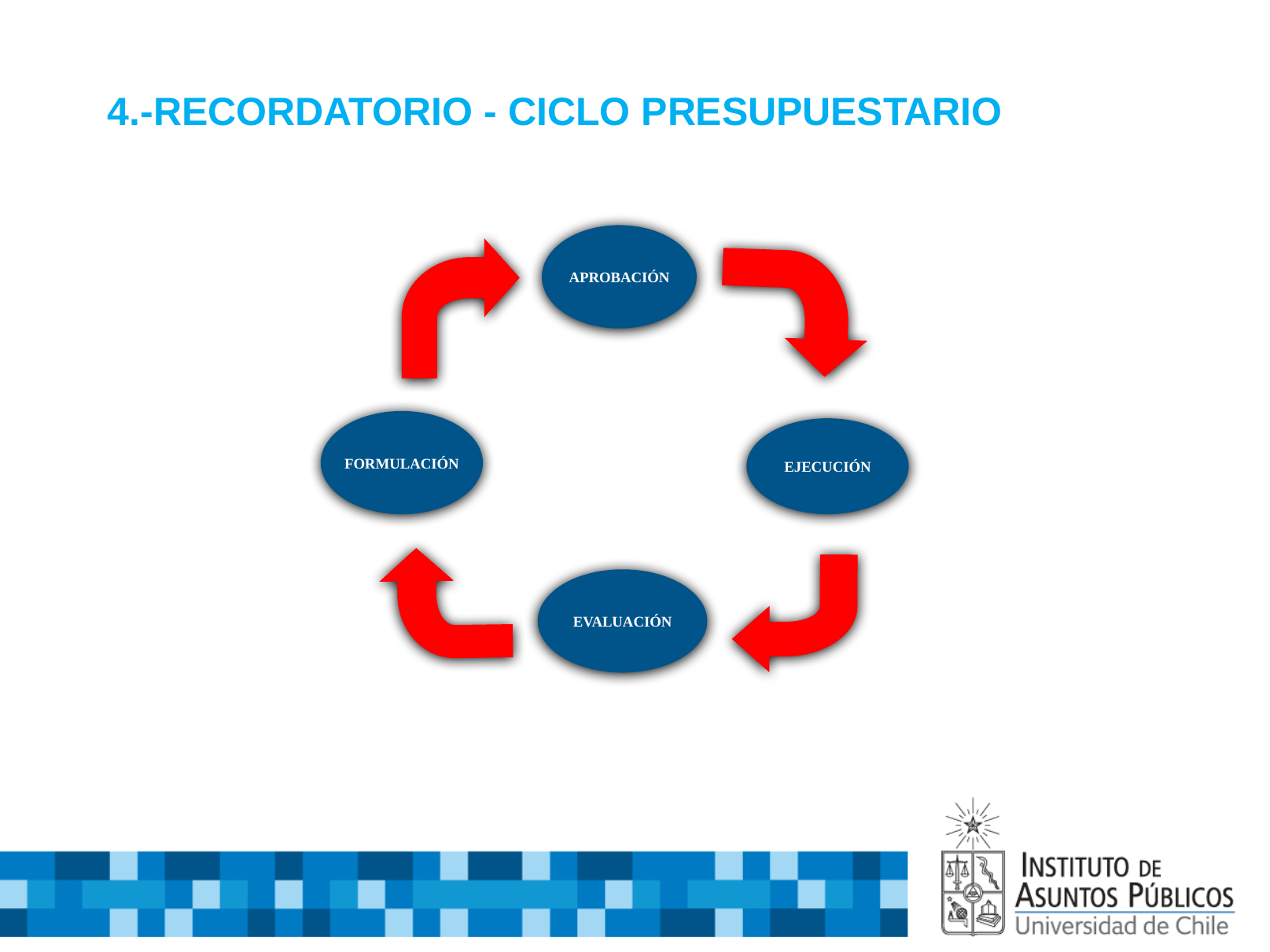

4.-RECORDATORIO - CICLO PRESUPUESTARIO
APROBACIÓN

FORMULACIÓN
EJECUCIÓN

EVALUACIÓN